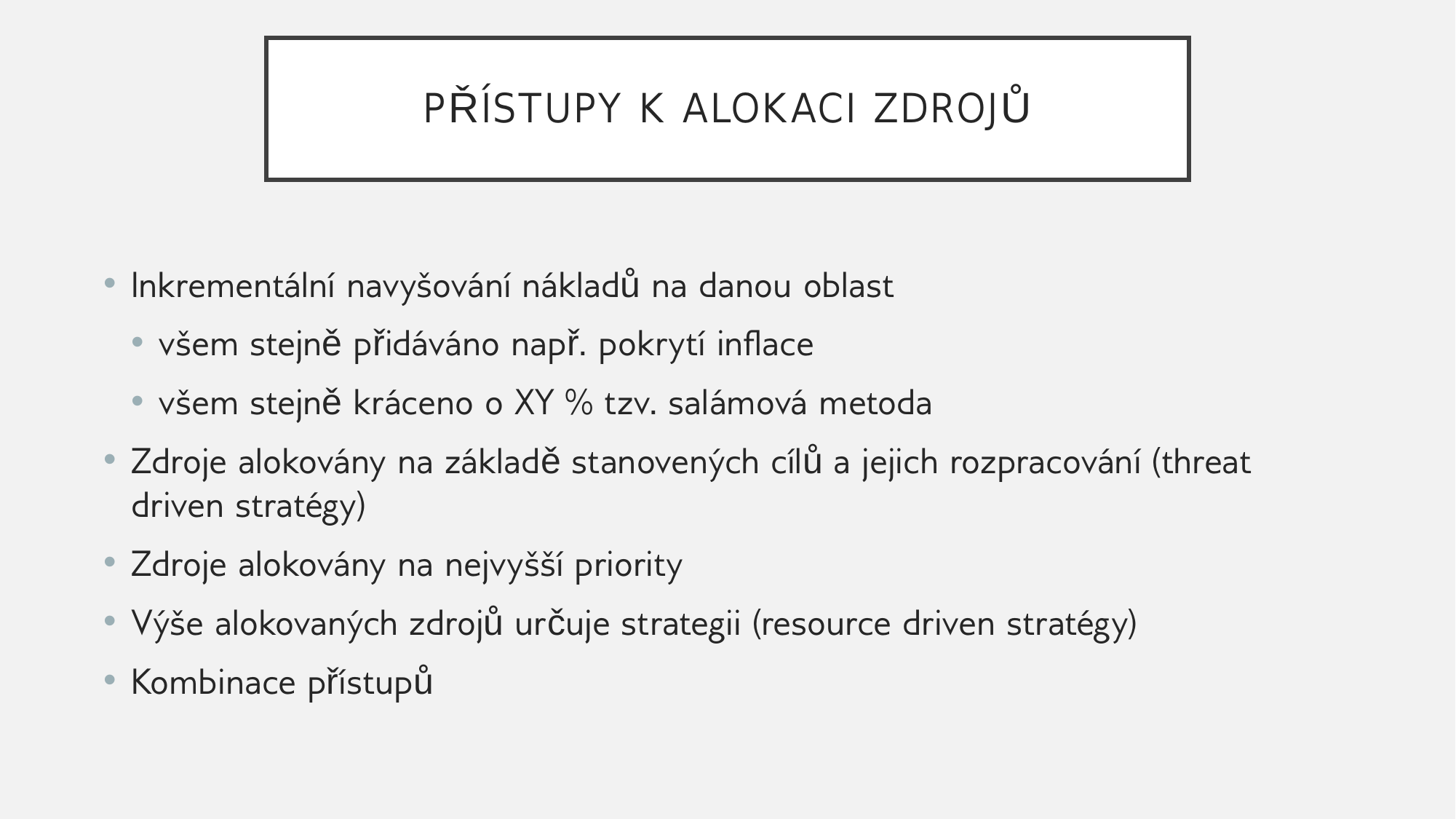

# PŘÍSTUPY K ALOKACI ZDROJŮ
Inkrementální navyšování nákladů na danou oblast
všem stejně přidáváno např. pokrytí inflace
všem stejně kráceno o XY % tzv. salámová metoda
Zdroje alokovány na základě stanovených cílů a jejich rozpracování (threat driven stratégy)
Zdroje alokovány na nejvyšší priority
Výše alokovaných zdrojů určuje strategii (resource driven stratégy)
Kombinace přístupů